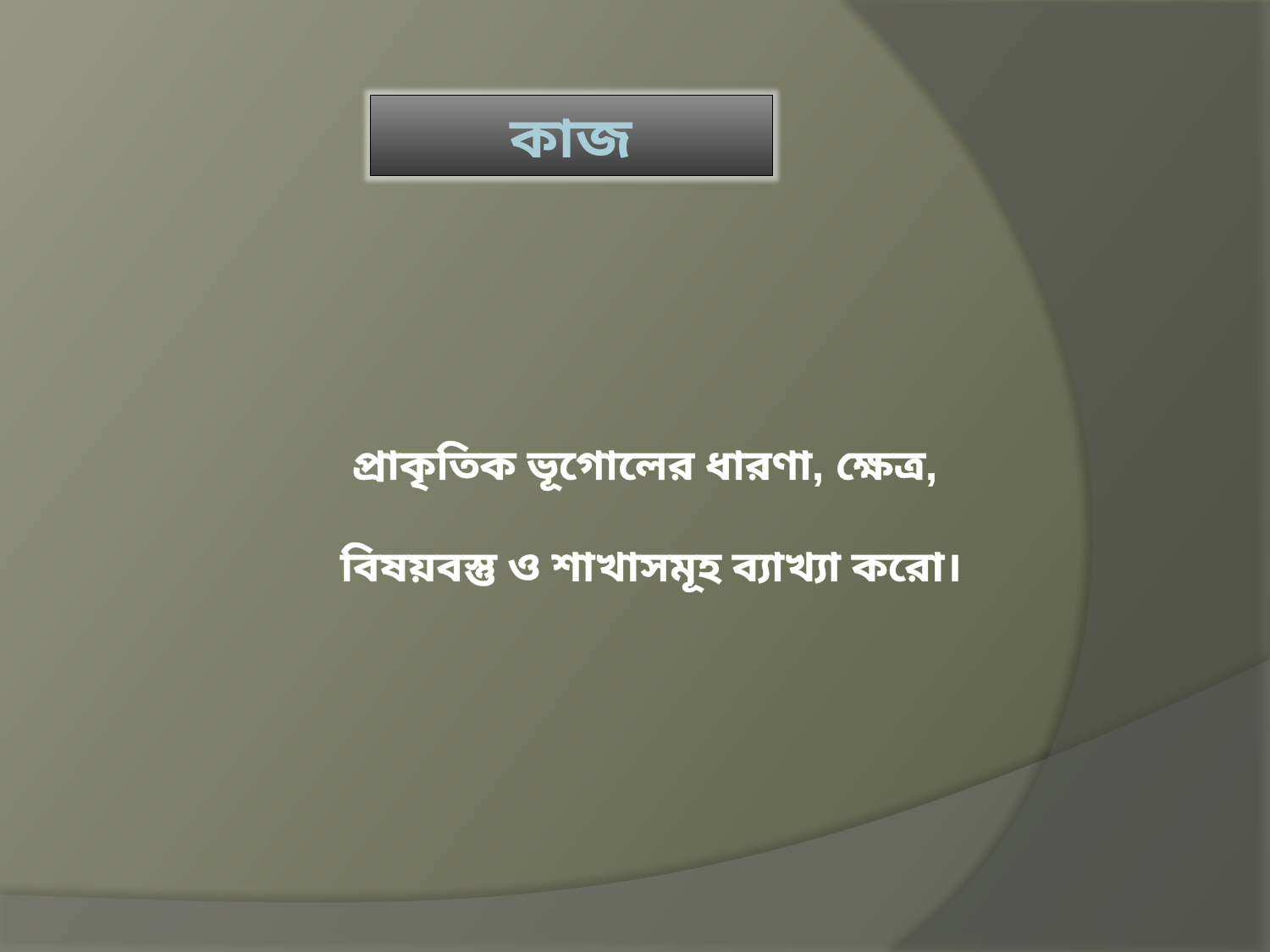

কাজ

প্রাকৃতিক ভূগোলের ধারণা, ক্ষেত্র,

বিষয়বস্তু ও শাখাসমূহ ব্যাখ্যা করো।